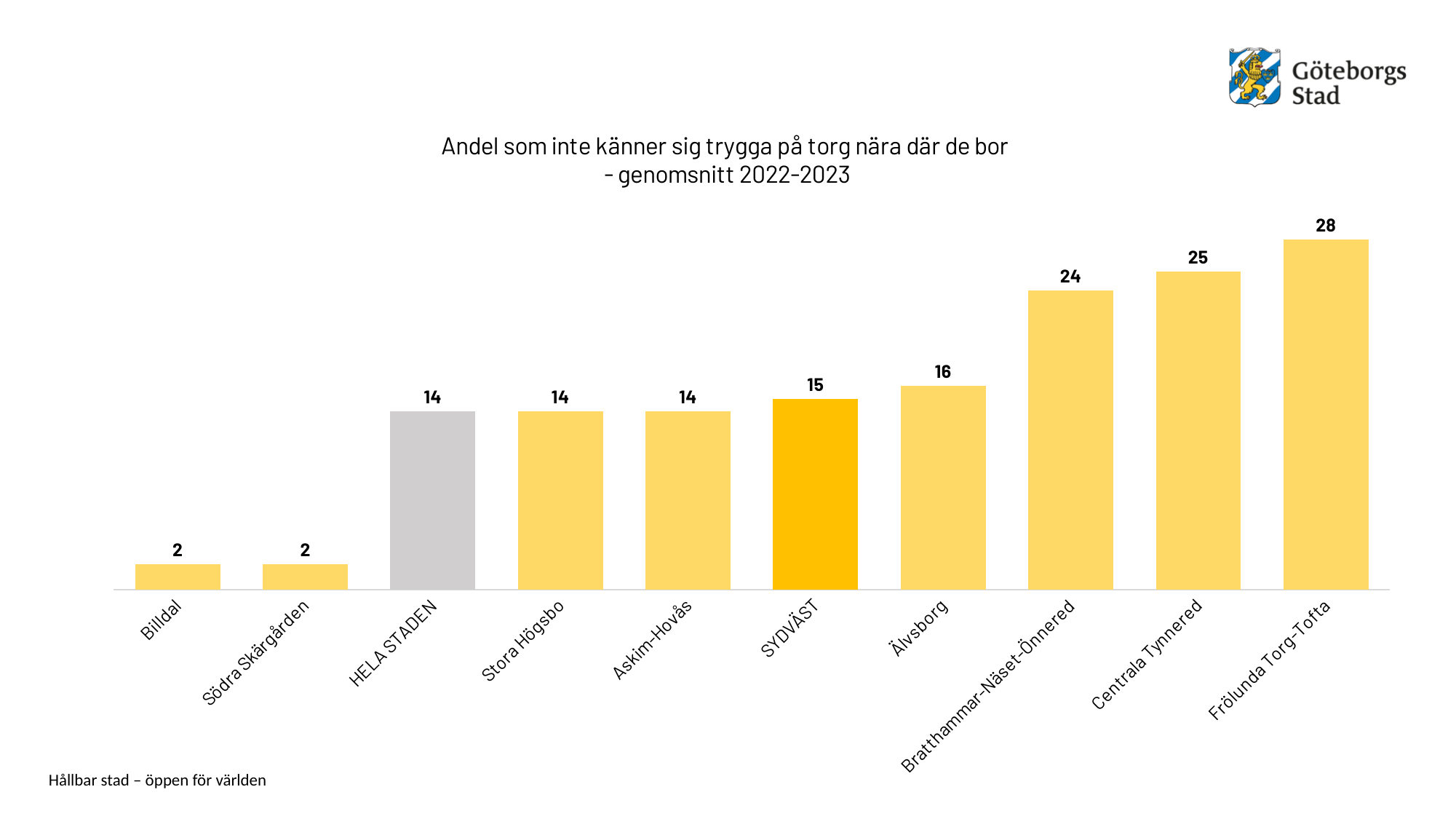

### Chart: Andel som inte känner sig trygga på torg nära där de bor - genomsnitt 2022-2023

| Category | Andel som inte känner sig trygga på torg nära där de bor - genomsnitt 2022-2023 |
|---|---|
| Billdal | 2.0 |
| Södra Skärgården | 2.0 |
| HELA STADEN | 14.0 |
| Stora Högsbo | 14.0 |
| Askim-Hovås | 14.0 |
| SYDVÄST | 15.0 |
| Älvsborg | 16.0 |
| Bratthammar-Näset-Önnered | 23.5 |
| Centrala Tynnered | 25.0 |
| Frölunda Torg-Tofta | 27.5 |